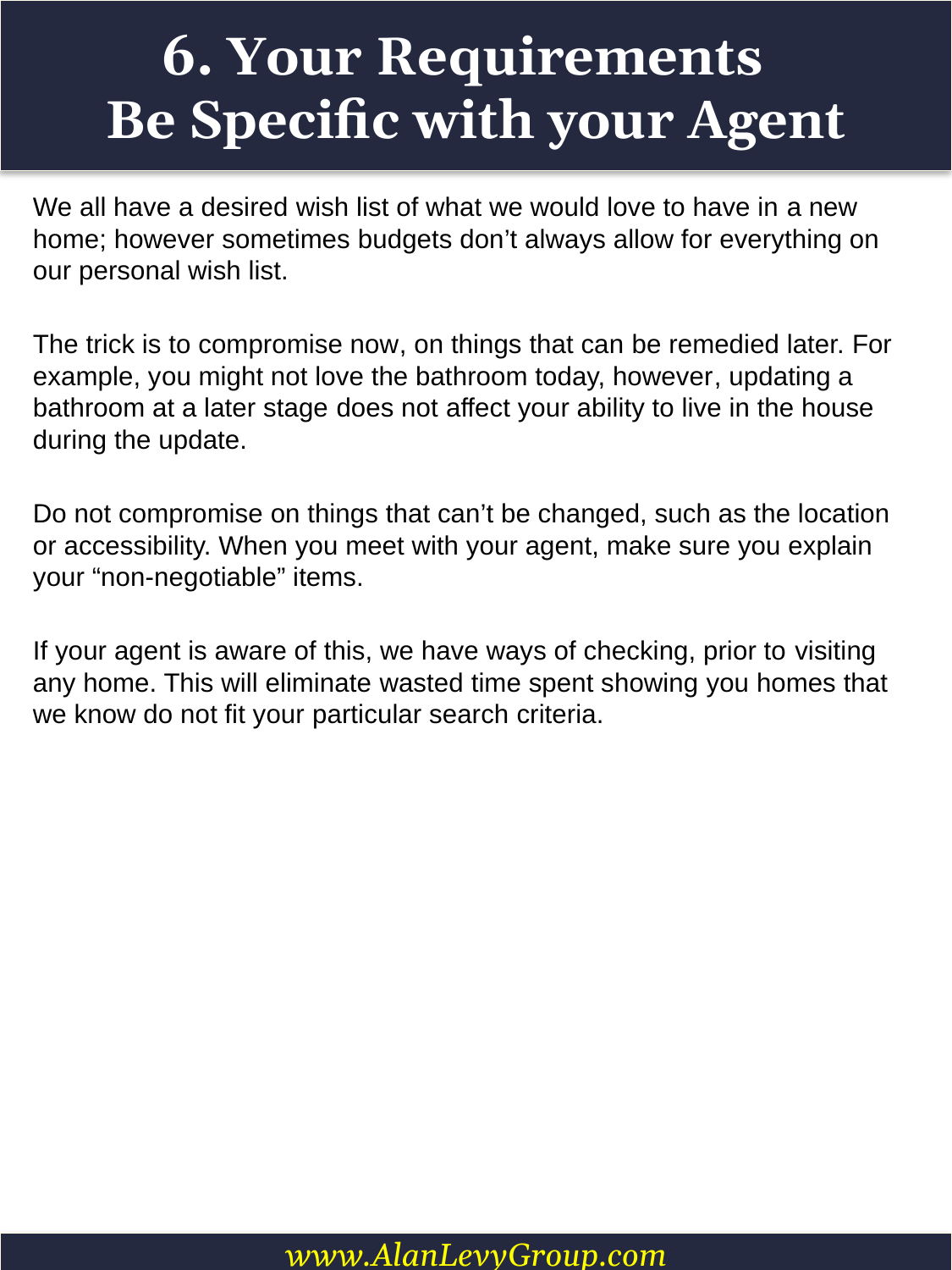

# 6. Your Requirements Be Specific with your Agent
We all have a desired wish list of what we would love to have in a new home; however sometimes budgets don’t always allow for everything on our personal wish list.

The trick is to compromise now, on things that can be remedied later. For example, you might not love the bathroom today, however, updating a bathroom at a later stage does not affect your ability to live in the house during the update.

Do not compromise on things that can’t be changed, such as the location or accessibility. When you meet with your agent, make sure you explain your “non-negotiable” items.

If your agent is aware of this, we have ways of checking, prior to visiting any home. This will eliminate wasted time spent showing you homes that we know do not fit your particular search criteria.
www.AlanLevyGroup.com